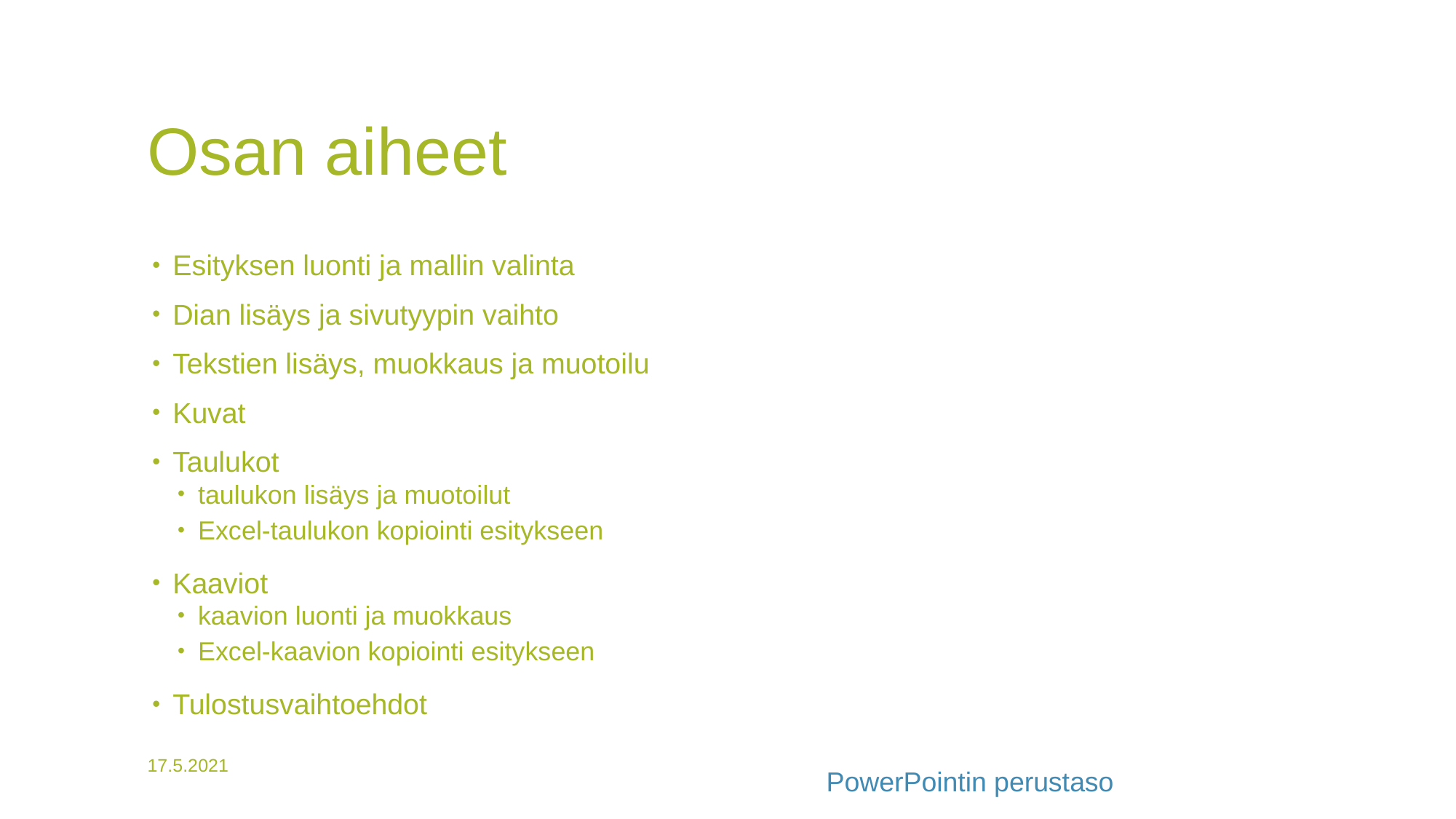

# Osan aiheet
Esityksen luonti ja mallin valinta
Dian lisäys ja sivutyypin vaihto
Tekstien lisäys, muokkaus ja muotoilu
Kuvat
Taulukot
taulukon lisäys ja muotoilut
Excel-taulukon kopiointi esitykseen
Kaaviot
kaavion luonti ja muokkaus
Excel-kaavion kopiointi esitykseen
Tulostusvaihtoehdot
17.5.2021
PowerPointin perustaso